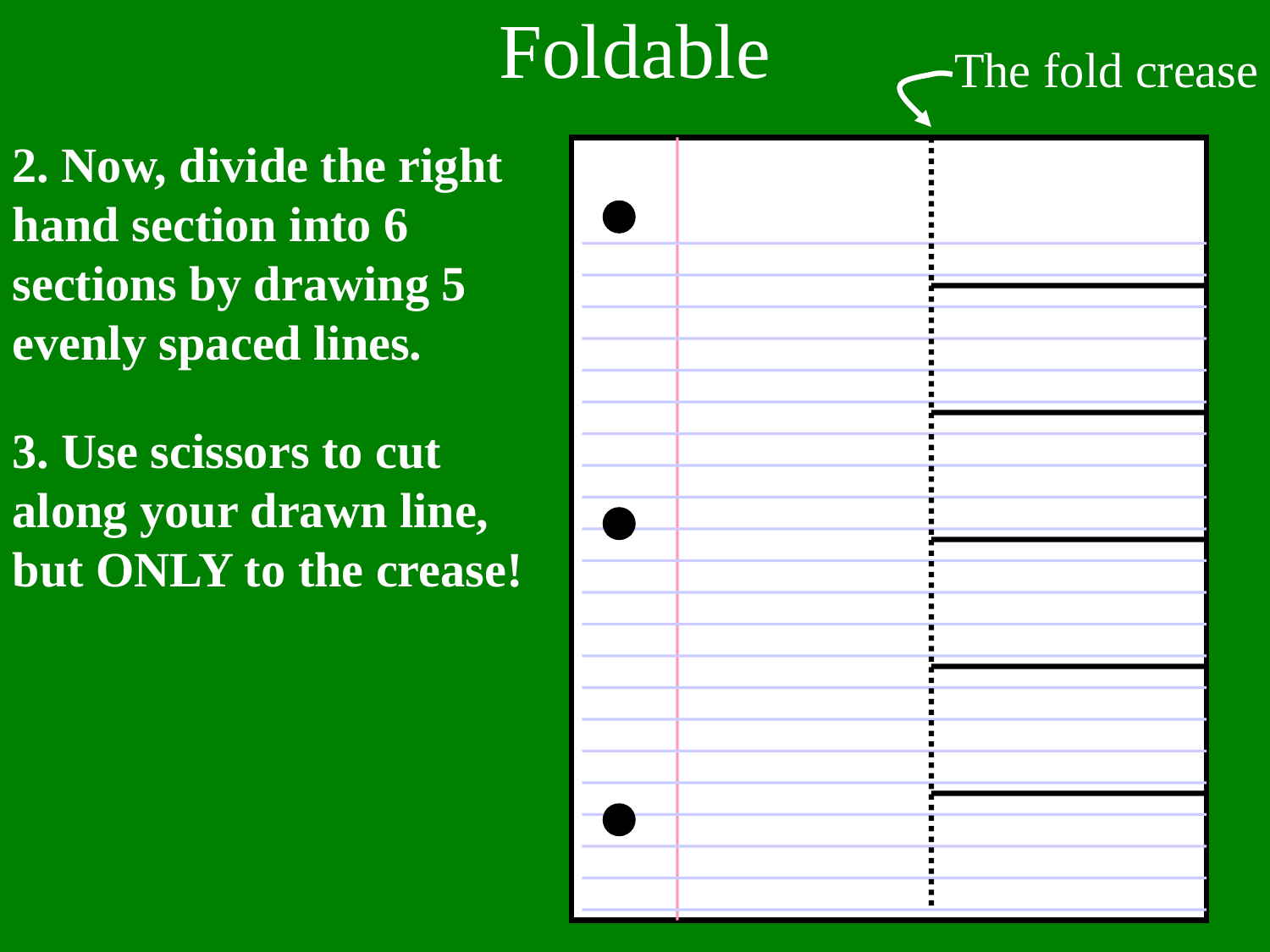

# Foldable
The fold crease

2. Now, divide the right hand section into 6 sections by drawing 5 evenly spaced lines.

3. Use scissors to cut along your drawn line, but ONLY to the crease!